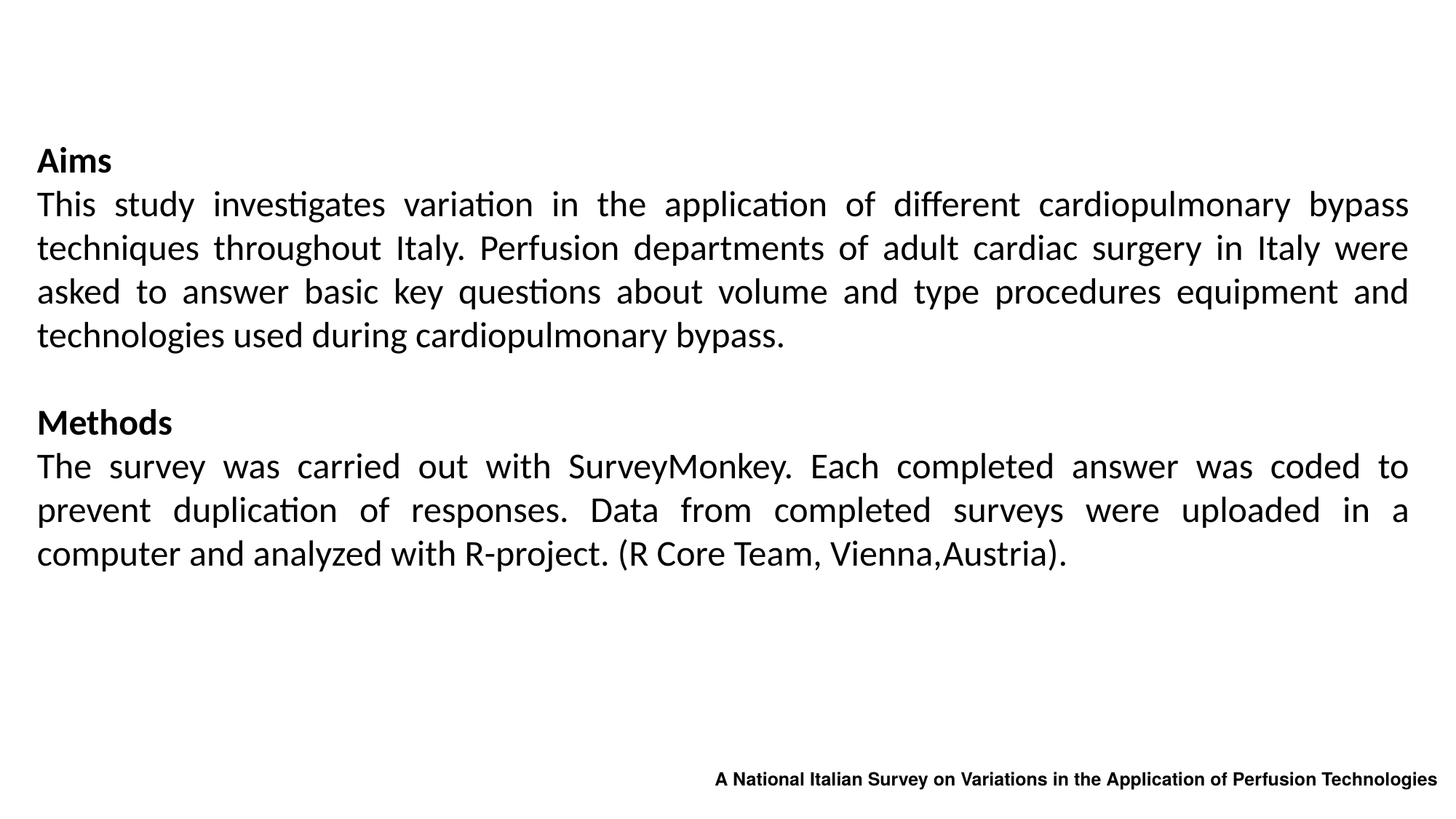

Aims
This study investigates variation in the application of different cardiopulmonary bypass techniques throughout Italy. Perfusion departments of adult cardiac surgery in Italy were asked to answer basic key questions about volume and type procedures equipment and technologies used during cardiopulmonary bypass.

Methods
The survey was carried out with SurveyMonkey. Each completed answer was coded to prevent duplication of responses. Data from completed surveys were uploaded in a computer and analyzed with R-project. (R Core Team, Vienna,Austria).

A National Italian Survey on Variations in the Application of Perfusion Technologies